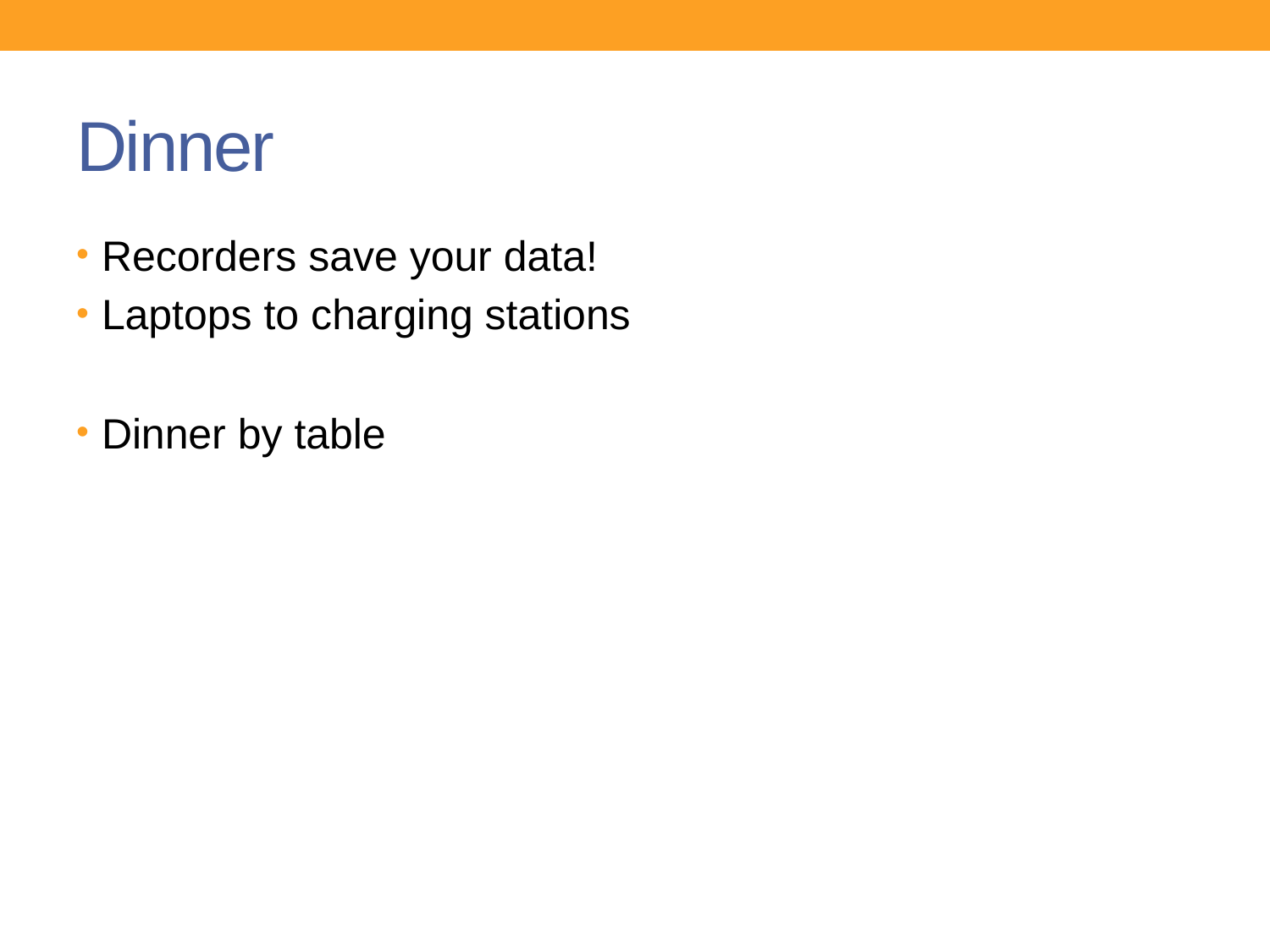

# Dinner
Recorders save your data!
Laptops to charging stations

Dinner by table